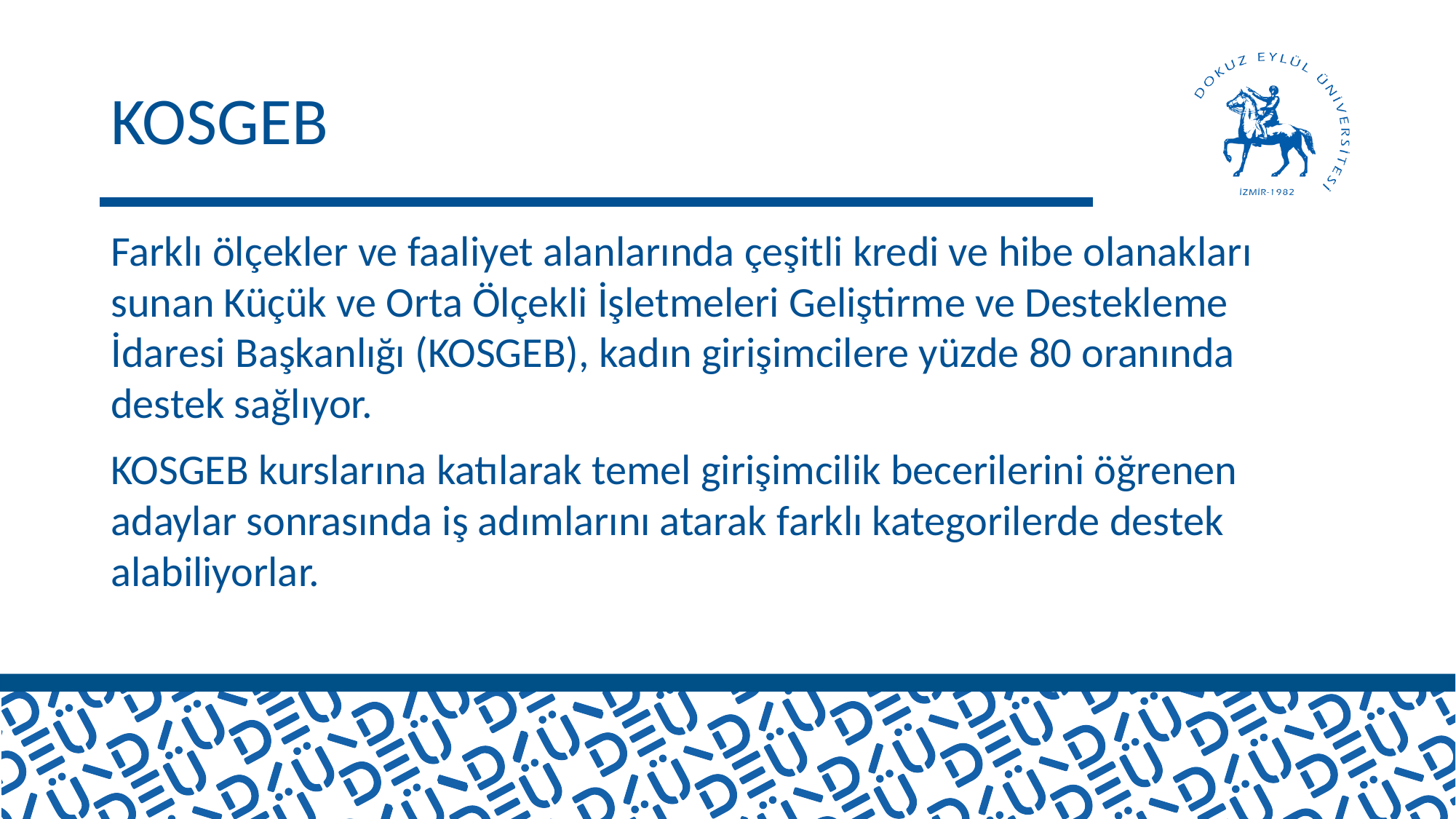

# KOSGEB
Farklı ölçekler ve faaliyet alanlarında çeşitli kredi ve hibe olanakları sunan Küçük ve Orta Ölçekli İşletmeleri Geliştirme ve Destekleme İdaresi Başkanlığı (KOSGEB), kadın girişimcilere yüzde 80 oranında destek sağlıyor.
KOSGEB kurslarına katılarak temel girişimcilik becerilerini öğrenen adaylar sonrasında iş adımlarını atarak farklı kategorilerde destek alabiliyorlar.